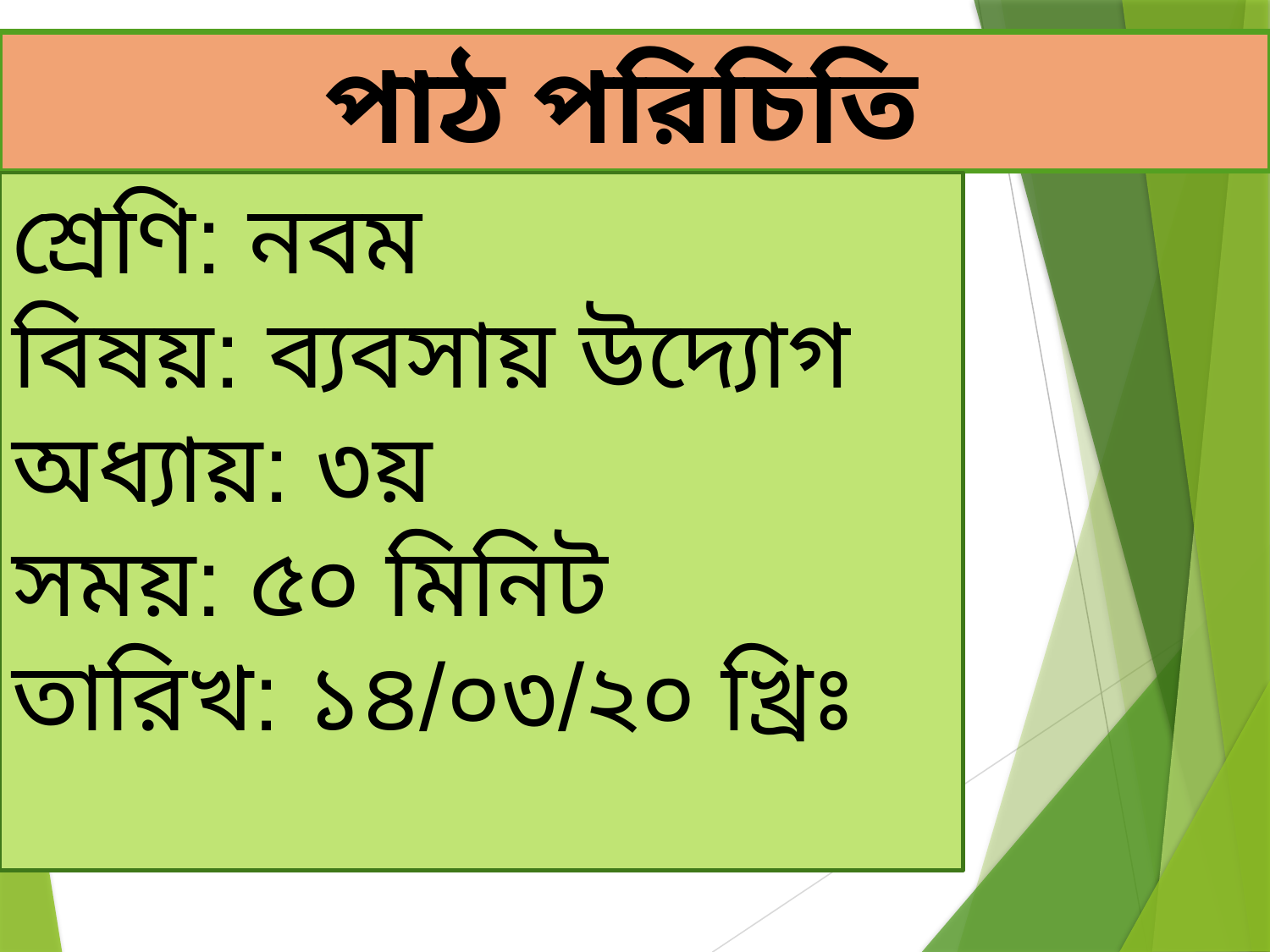

পাঠ পরিচিতি
শ্রেণি: নবম
বিষয়: ব্যবসায় উদ্যোগ
অধ্যায়: ৩য়
সময়: ৫০ মিনিট
তারিখ: ১৪/০৩/২০ খ্রিঃ